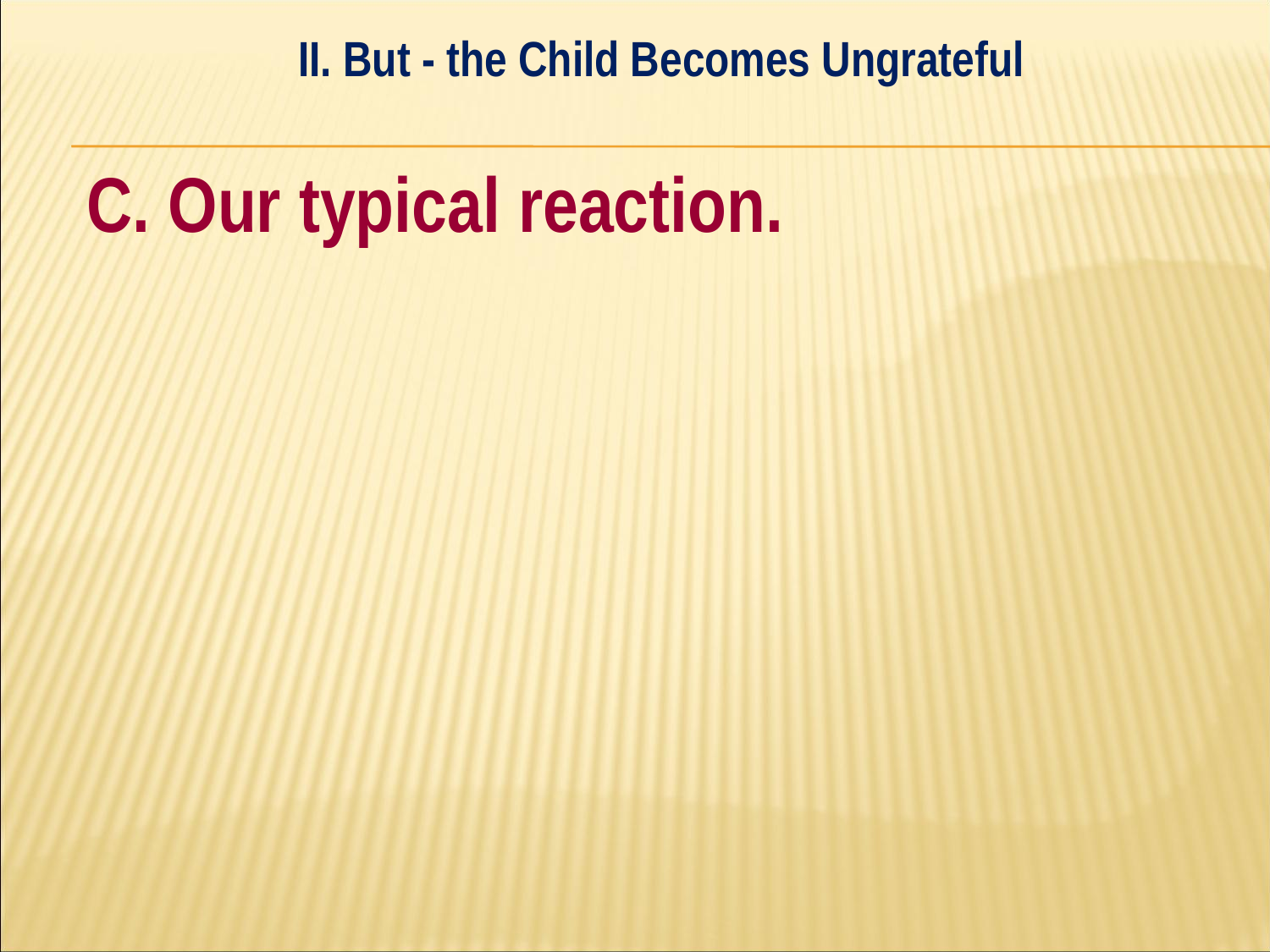

II. But - the Child Becomes Ungrateful
#
C. Our typical reaction.